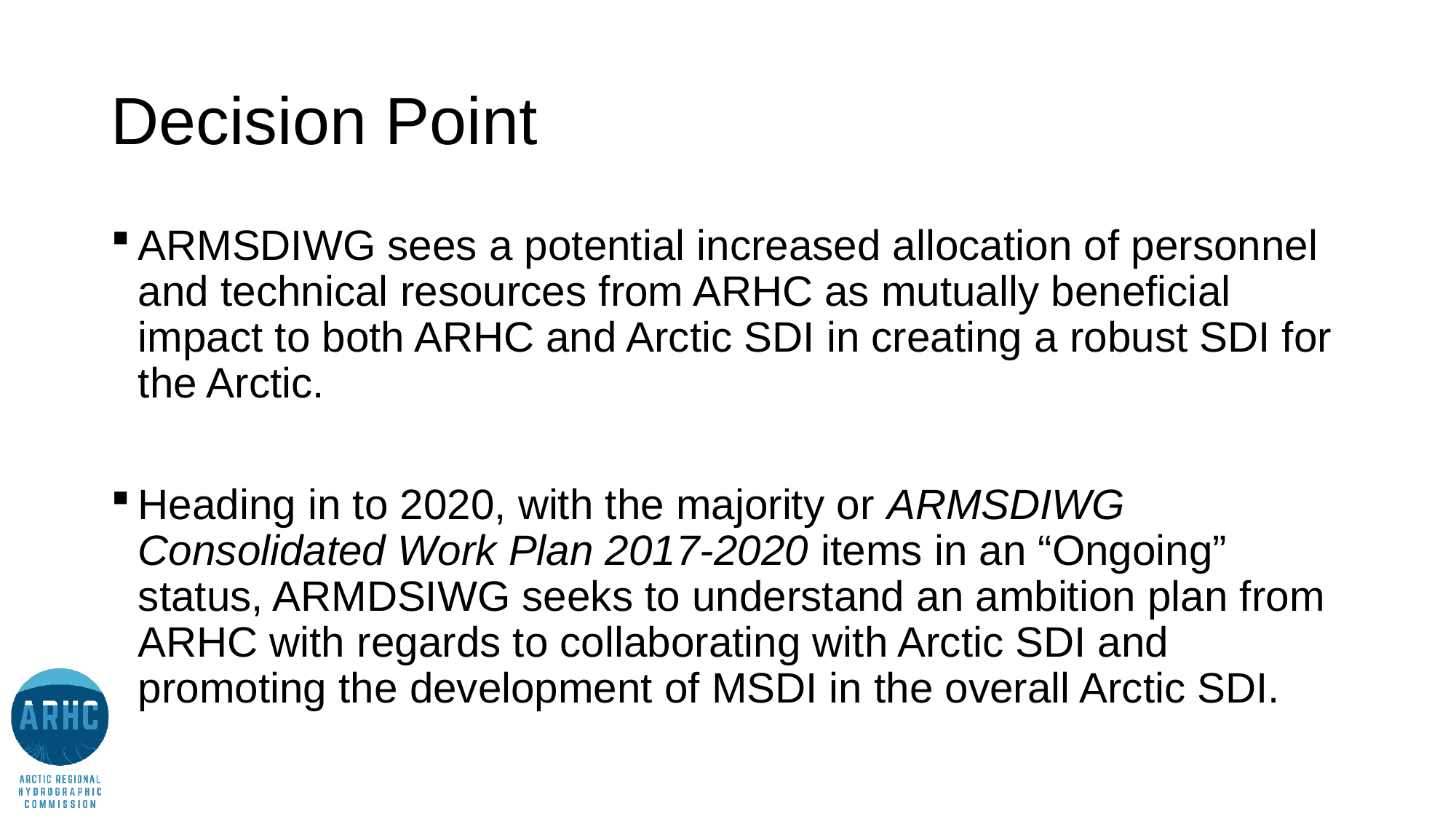

# Decision Point
ARMSDIWG sees a potential increased allocation of personnel and technical resources from ARHC as mutually beneficial impact to both ARHC and Arctic SDI in creating a robust SDI for the Arctic.

Heading in to 2020, with the majority or ARMSDIWG Consolidated Work Plan 2017-2020 items in an “Ongoing” status, ARMDSIWG seeks to understand an ambition plan from ARHC with regards to collaborating with Arctic SDI and promoting the development of MSDI in the overall Arctic SDI.